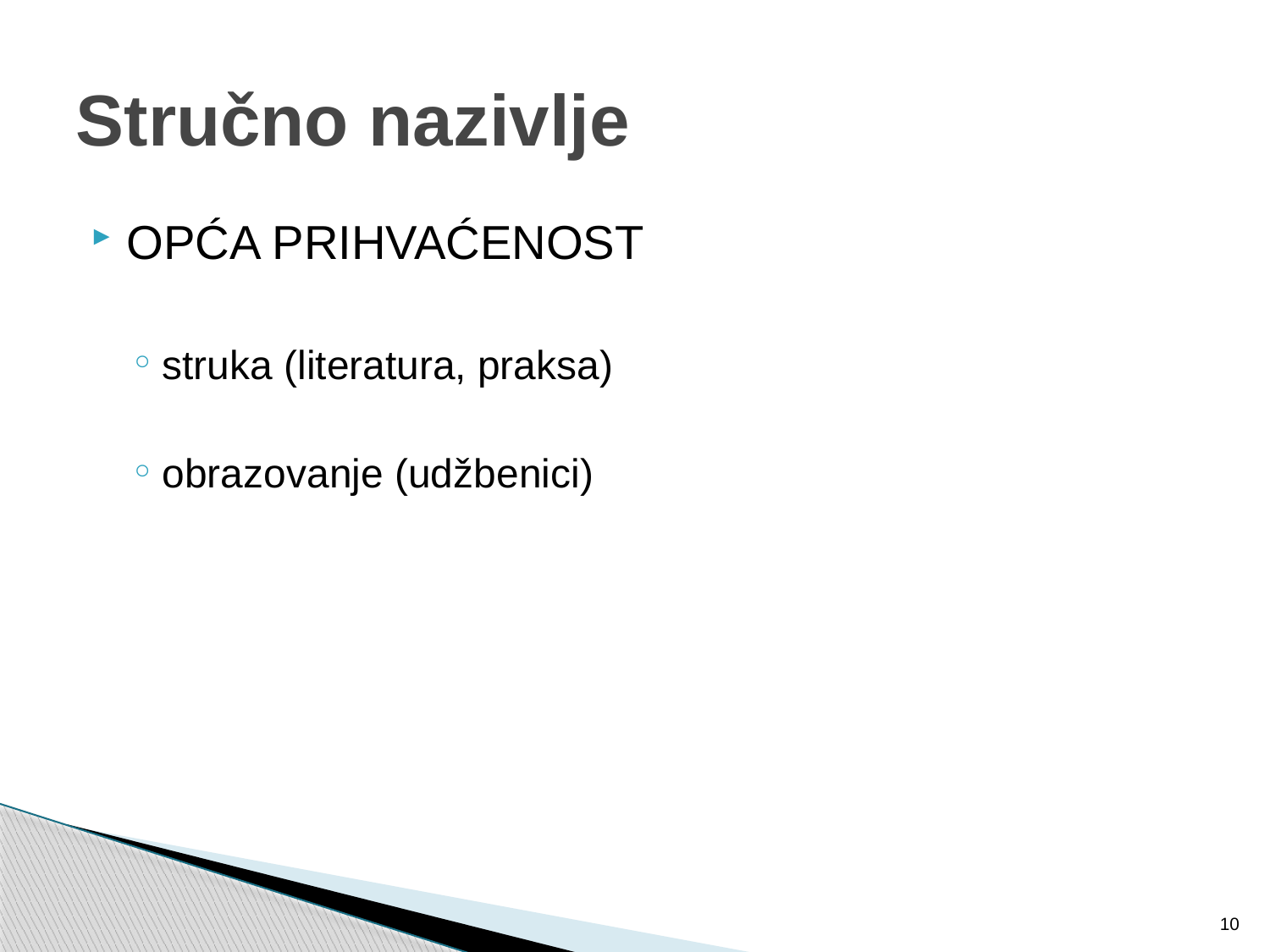

# Stručno nazivlje
OPĆA PRIHVAĆENOST

struka (literatura, praksa)

obrazovanje (udžbenici)
10